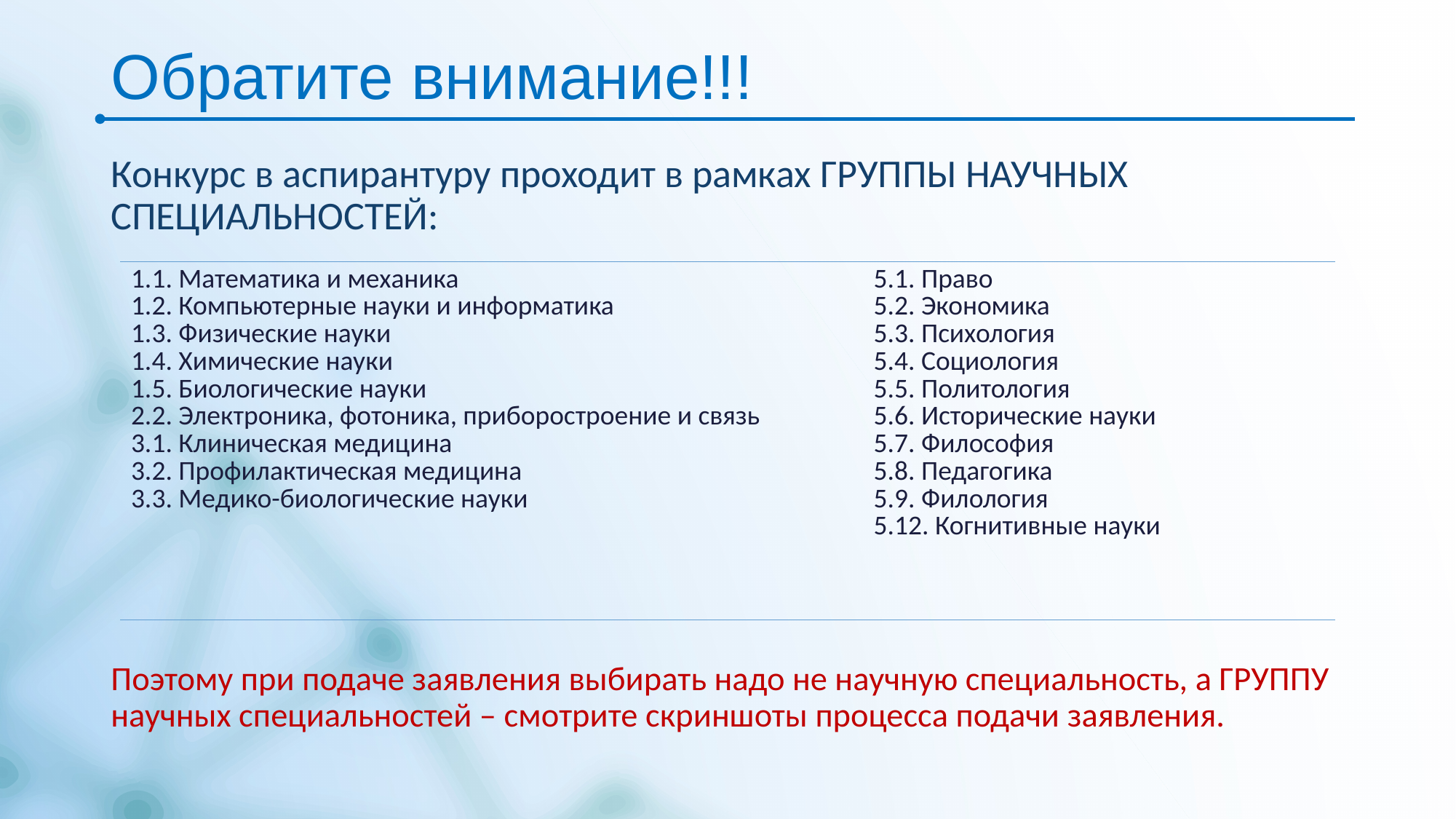

# Обратите внимание!!!
Конкурс в аспирантуру проходит в рамках ГРУППЫ НАУЧНЫХ СПЕЦИАЛЬНОСТЕЙ:

Поэтому при подаче заявления выбирать надо не научную специальность, а ГРУППУ научных специальностей – смотрите скриншоты процесса подачи заявления.

| 1.1. Математика и механика 1.2. Компьютерные науки и информатика 1.3. Физические науки 1.4. Химические науки 1.5. Биологические науки 2.2. Электроника, фотоника, приборостроение и связь 3.1. Клиническая медицина 3.2. Профилактическая медицина 3.3. Медико-биологические науки | 5.1. Право 5.2. Экономика 5.3. Психология 5.4. Социология 5.5. Политология 5.6. Исторические науки 5.7. Философия 5.8. Педагогика 5.9. Филология 5.12. Когнитивные науки |
| --- | --- |